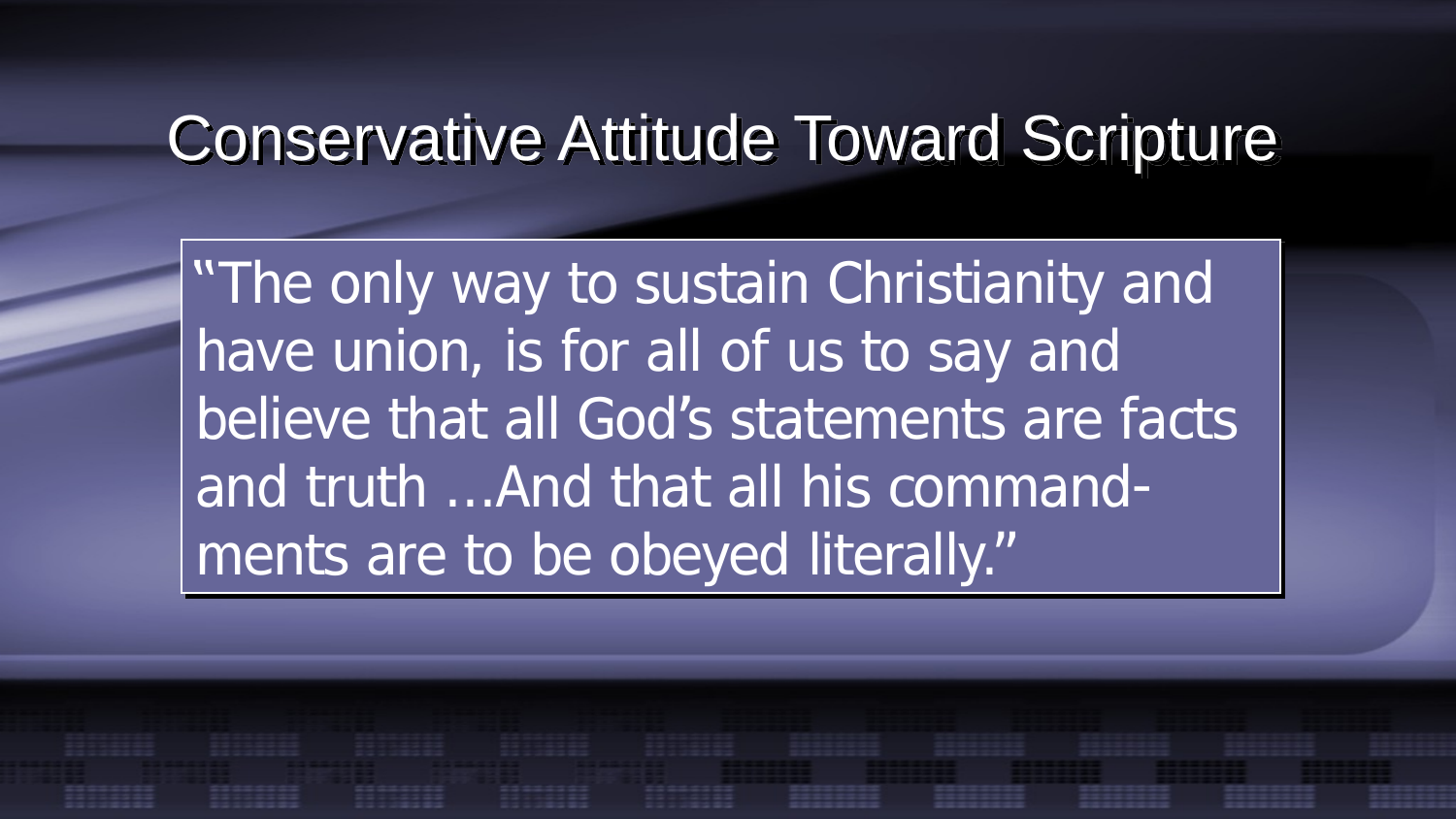

# Conservative Attitude Toward Scripture
“The only way to sustain Christianity and have union, is for all of us to say and believe that all God’s statements are facts and truth ...And that all his command-ments are to be obeyed literally.”